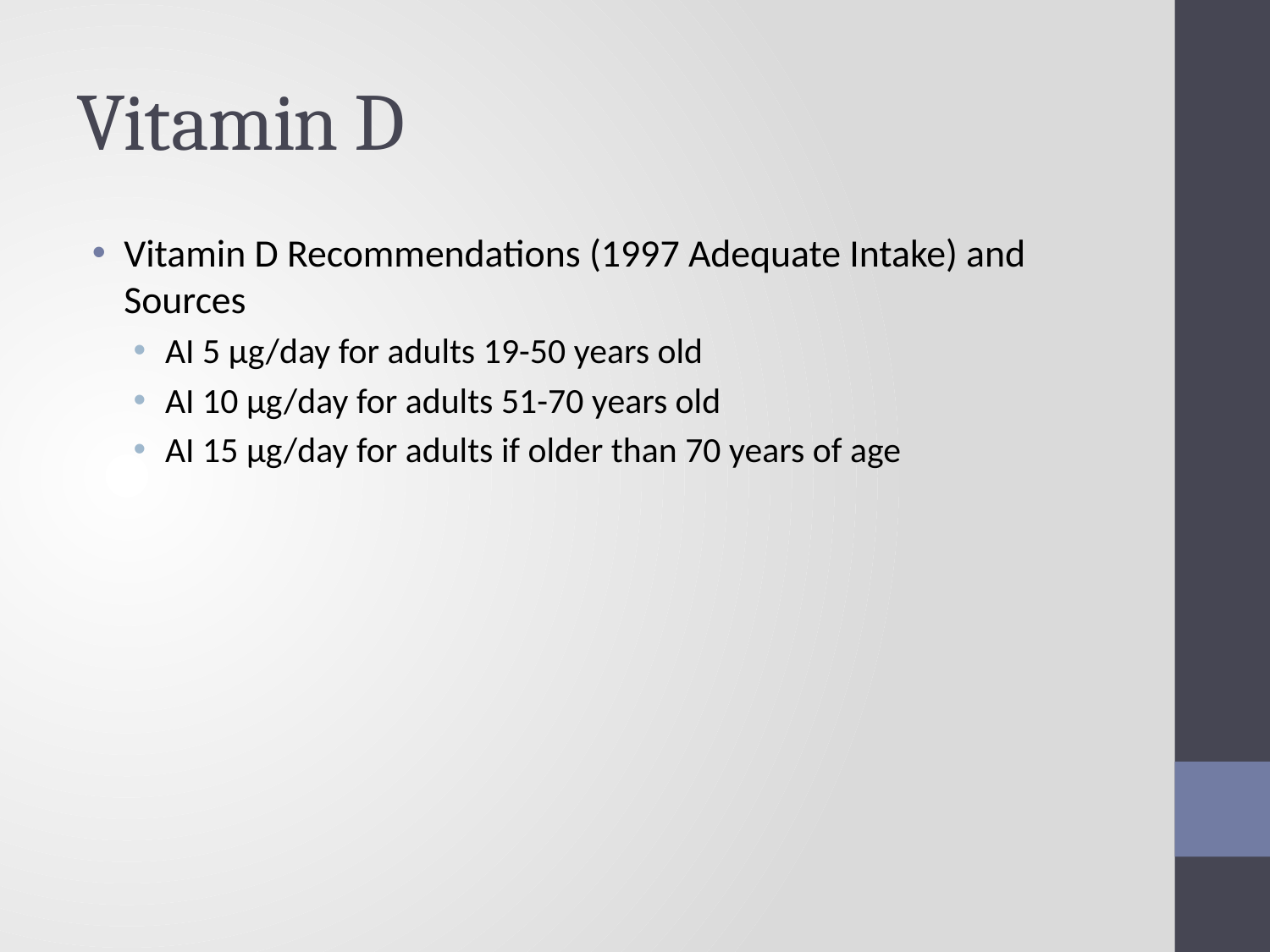

# Vitamin D
Vitamin D Recommendations (1997 Adequate Intake) and Sources
AI 5 μg/day for adults 19-50 years old
AI 10 μg/day for adults 51-70 years old
AI 15 μg/day for adults if older than 70 years of age